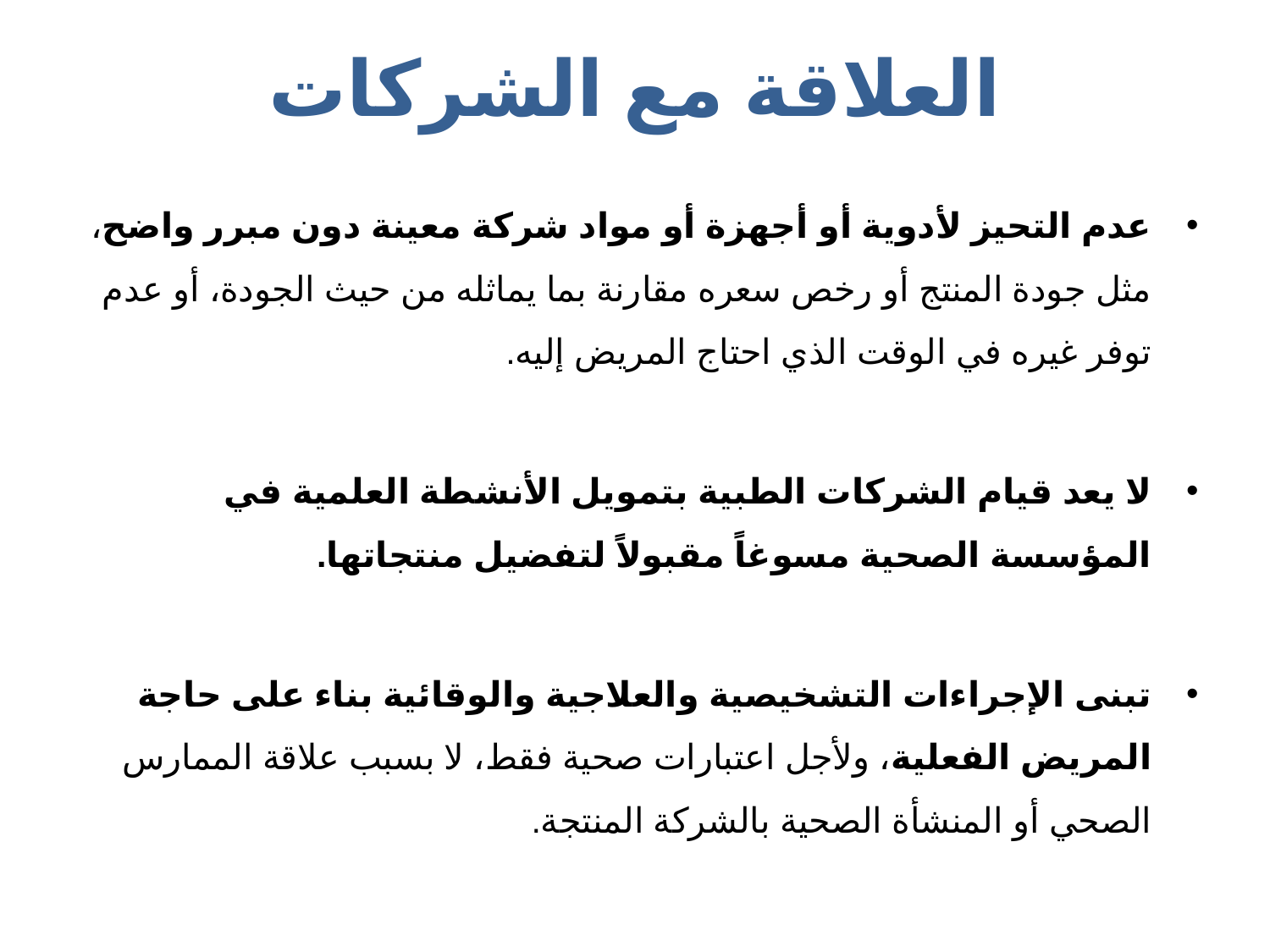

# العلاقة مع الشركات
عدم التحيز لأدوية أو أجهزة أو مواد شركة معينة دون مبرر واضح، مثل جودة المنتج أو رخص سعره مقارنة بما يماثله من حيث الجودة، أو عدم توفر غيره في الوقت الذي احتاج المريض إليه.

لا يعد قيام الشركات الطبية بتمويل الأنشطة العلمية في المؤسسة الصحية مسوغاً مقبولاً لتفضيل منتجاتها.

تبنى الإجراءات التشخيصية والعلاجية والوقائية بناء على حاجة المريض الفعلية، ولأجل اعتبارات صحية فقط، لا بسبب علاقة الممارس الصحي أو المنشأة الصحية بالشركة المنتجة.